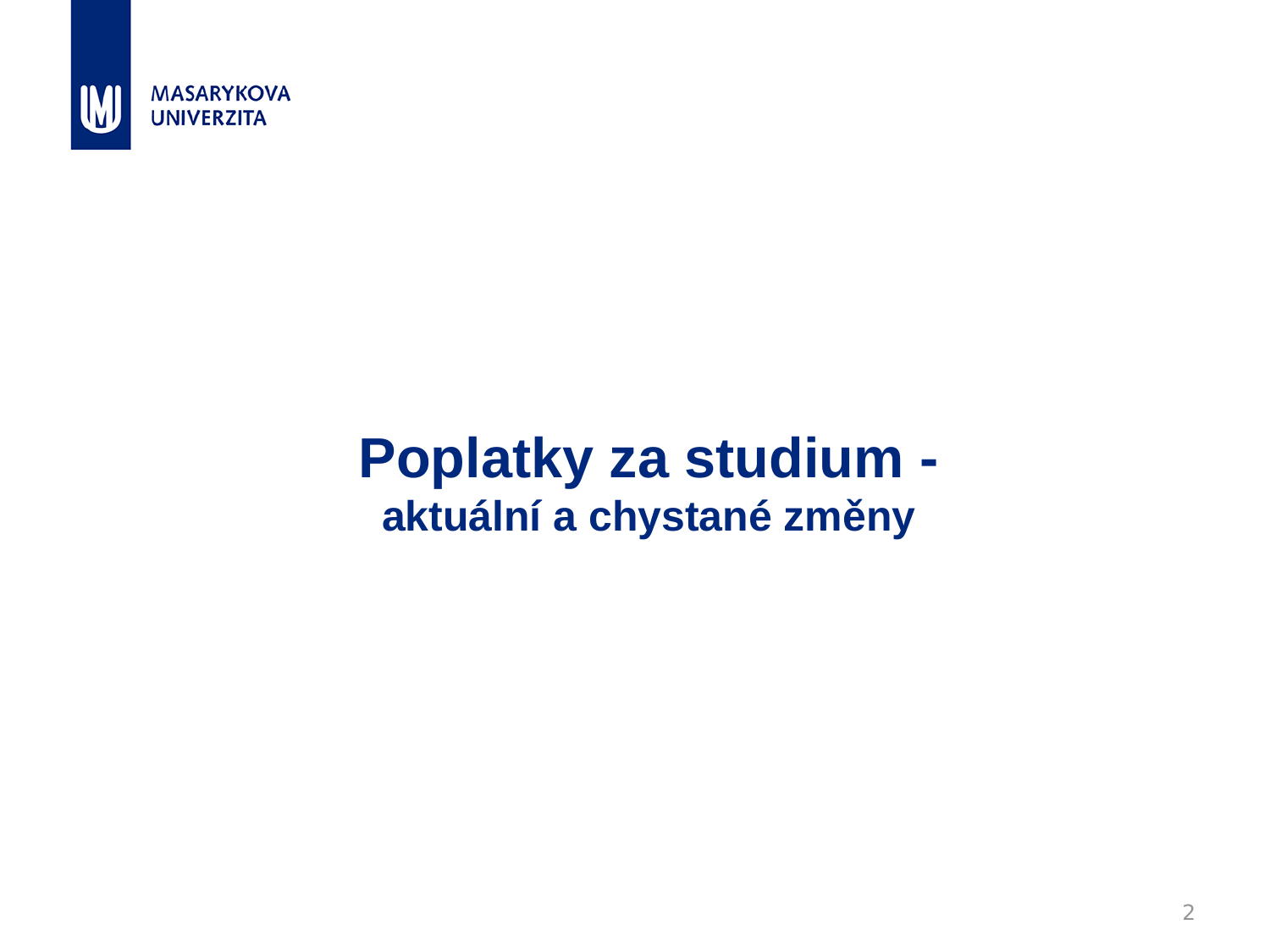

# Poplatky za studium - aktuální a chystané změny

2